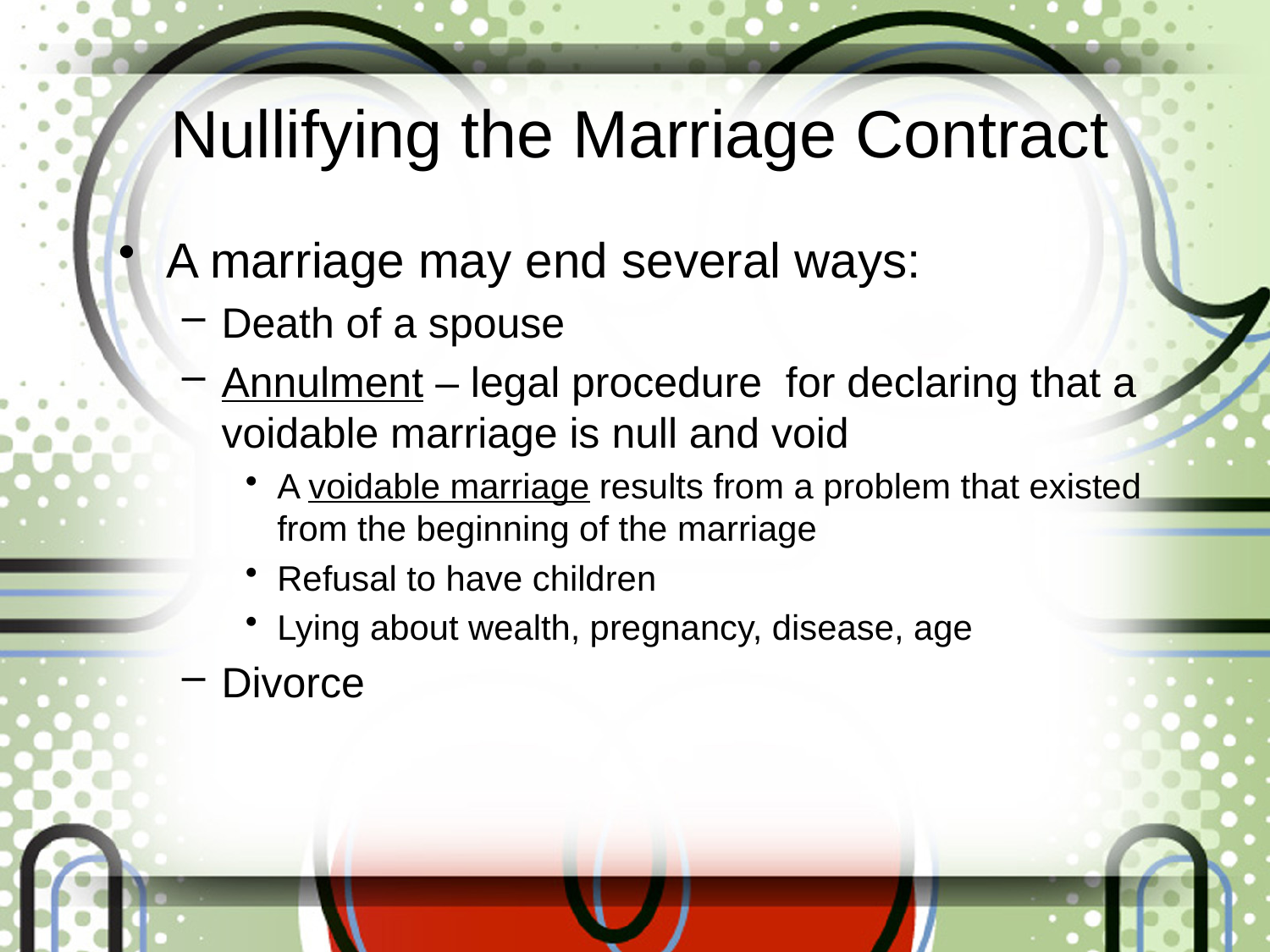

# Nullifying the Marriage Contract
A marriage may end several ways:
Death of a spouse
Annulment – legal procedure  for declaring that a voidable marriage is null and void
A voidable marriage results from a problem that existed from the beginning of the marriage
Refusal to have children
Lying about wealth, pregnancy, disease, age
Divorce